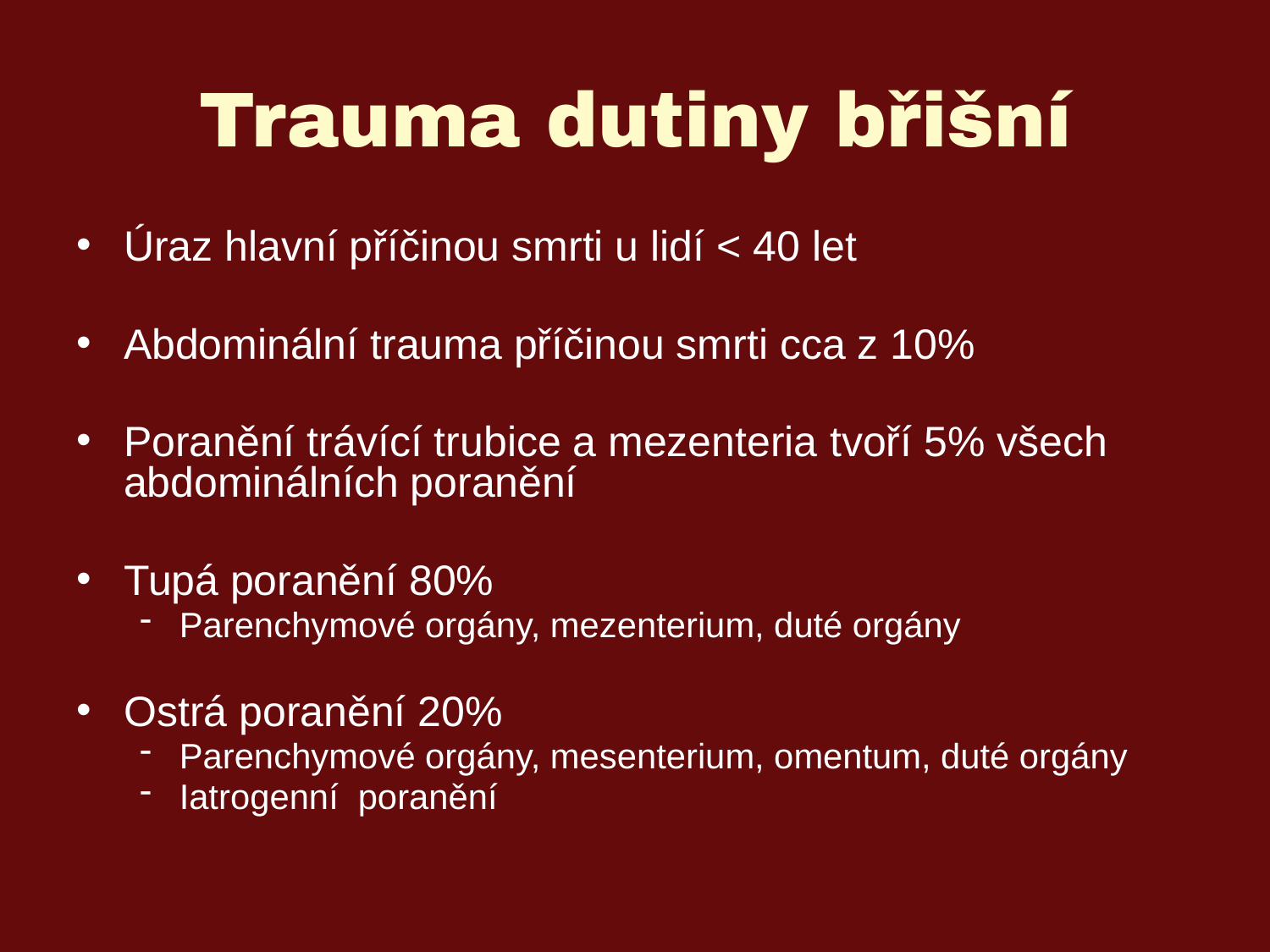

# Trauma dutiny břišní
Úraz hlavní příčinou smrti u lidí < 40 let

Abdominální trauma příčinou smrti cca z 10%

Poranění trávící trubice a mezenteria tvoří 5% všech abdominálních poranění

Tupá poranění 80%
Parenchymové orgány, mezenterium, duté orgány

Ostrá poranění 20%
Parenchymové orgány, mesenterium, omentum, duté orgány
Iatrogenní  poranění